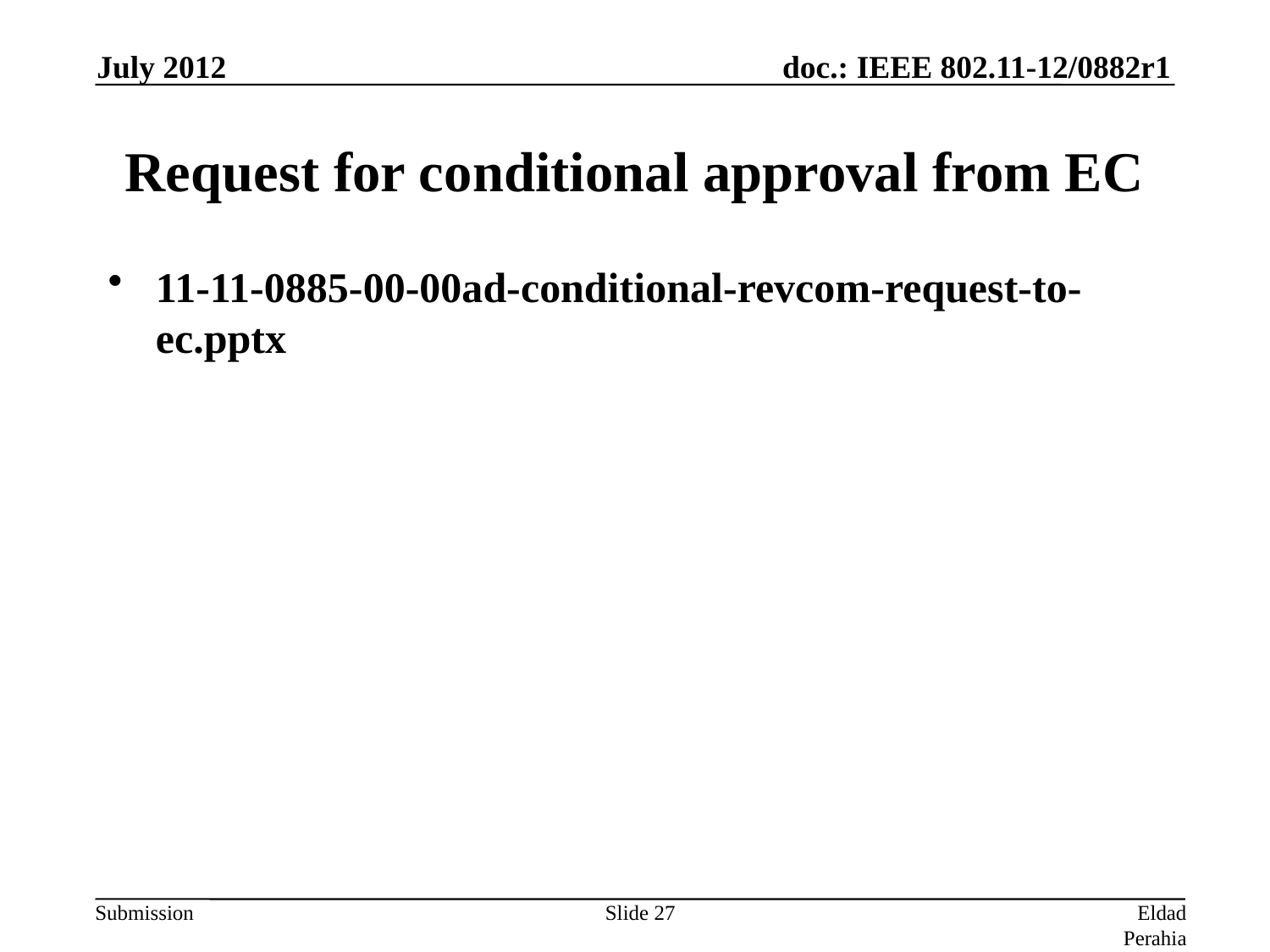

July 2012
# Request for conditional approval from EC
11-11-0885-00-00ad-conditional-revcom-request-to-ec.pptx
Slide 27
Eldad Perahia, Intel Corporation